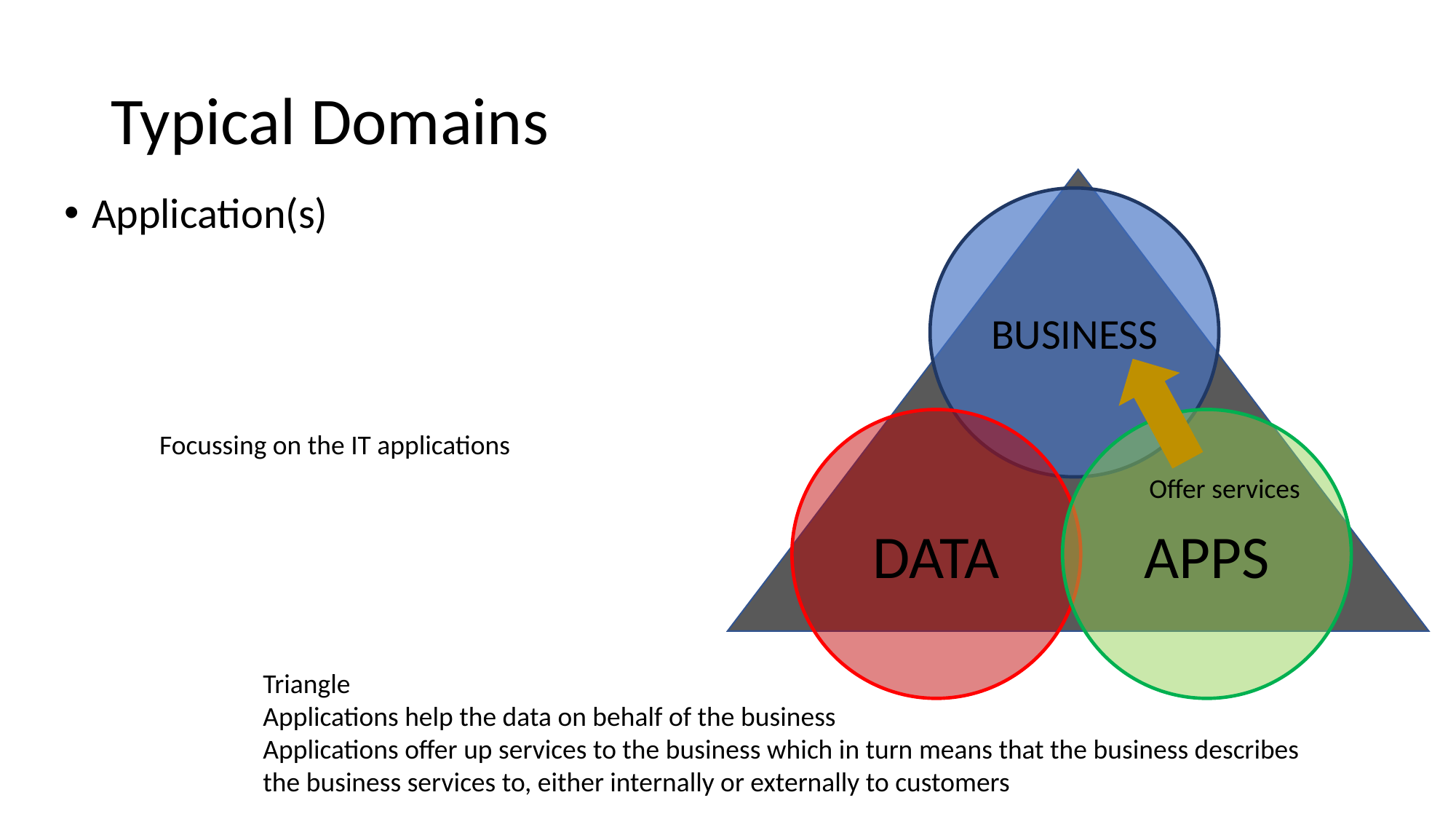

# Typical Domains

Application(s)
BUSINESS

DATA
APPS
Focussing on the IT applications
Offer services
Triangle
Applications help the data on behalf of the business
Applications offer up services to the business which in turn means that the business describes the business services to, either internally or externally to customers